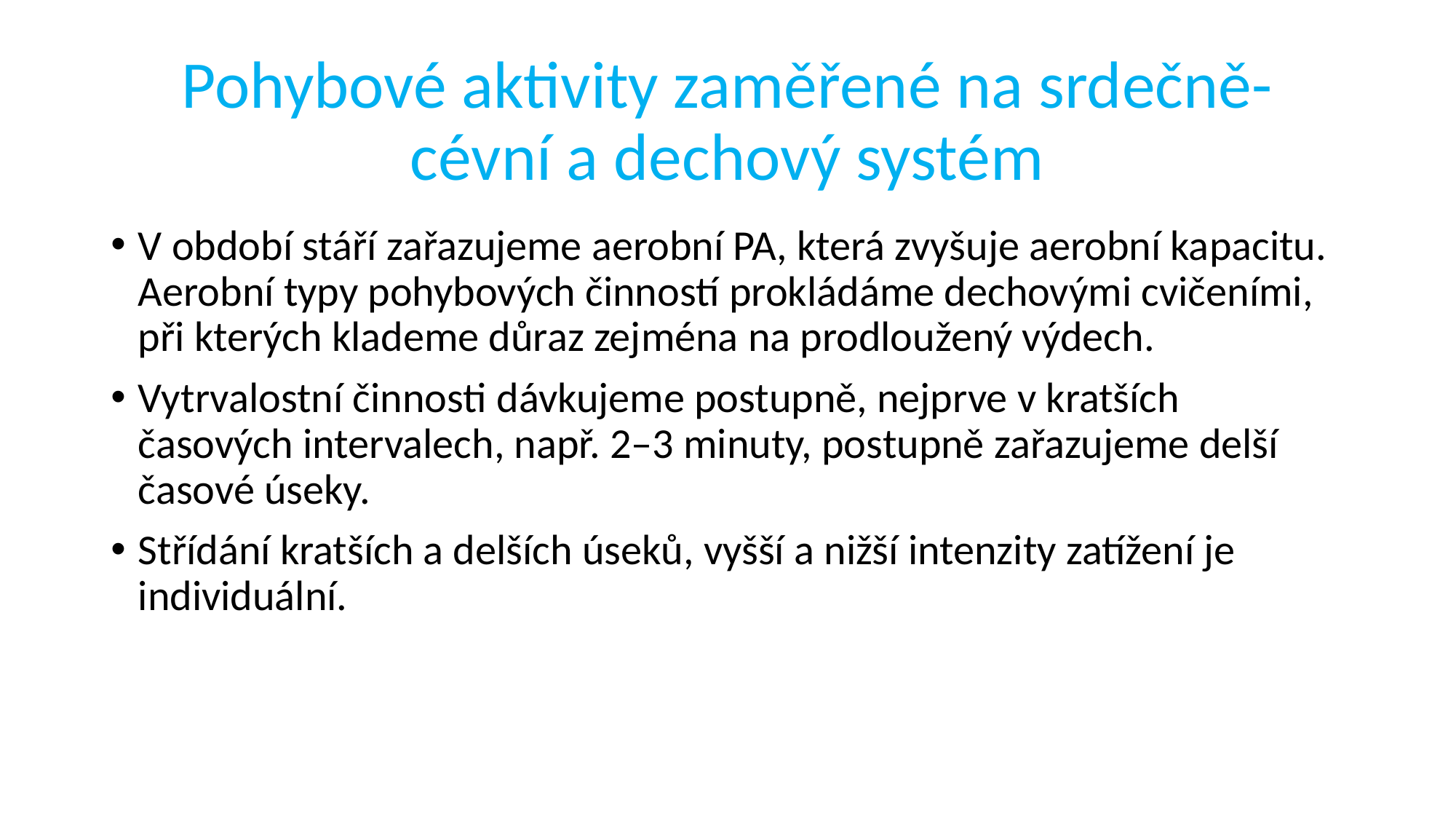

# Pohybové aktivity zaměřené na srdečně-cévní a dechový systém
V období stáří zařazujeme aerobní PA, která zvyšuje aerobní kapacitu. Aerobní typy pohybových činností prokládáme dechovými cvičeními, při kterých klademe důraz zejména na prodloužený výdech.
Vytrvalostní činnosti dávkujeme postupně, nejprve v kratších časových intervalech, např. 2–3 minuty, postupně zařazujeme delší časové úseky.
Střídání kratších a delších úseků, vyšší a nižší intenzity zatížení je individuální.